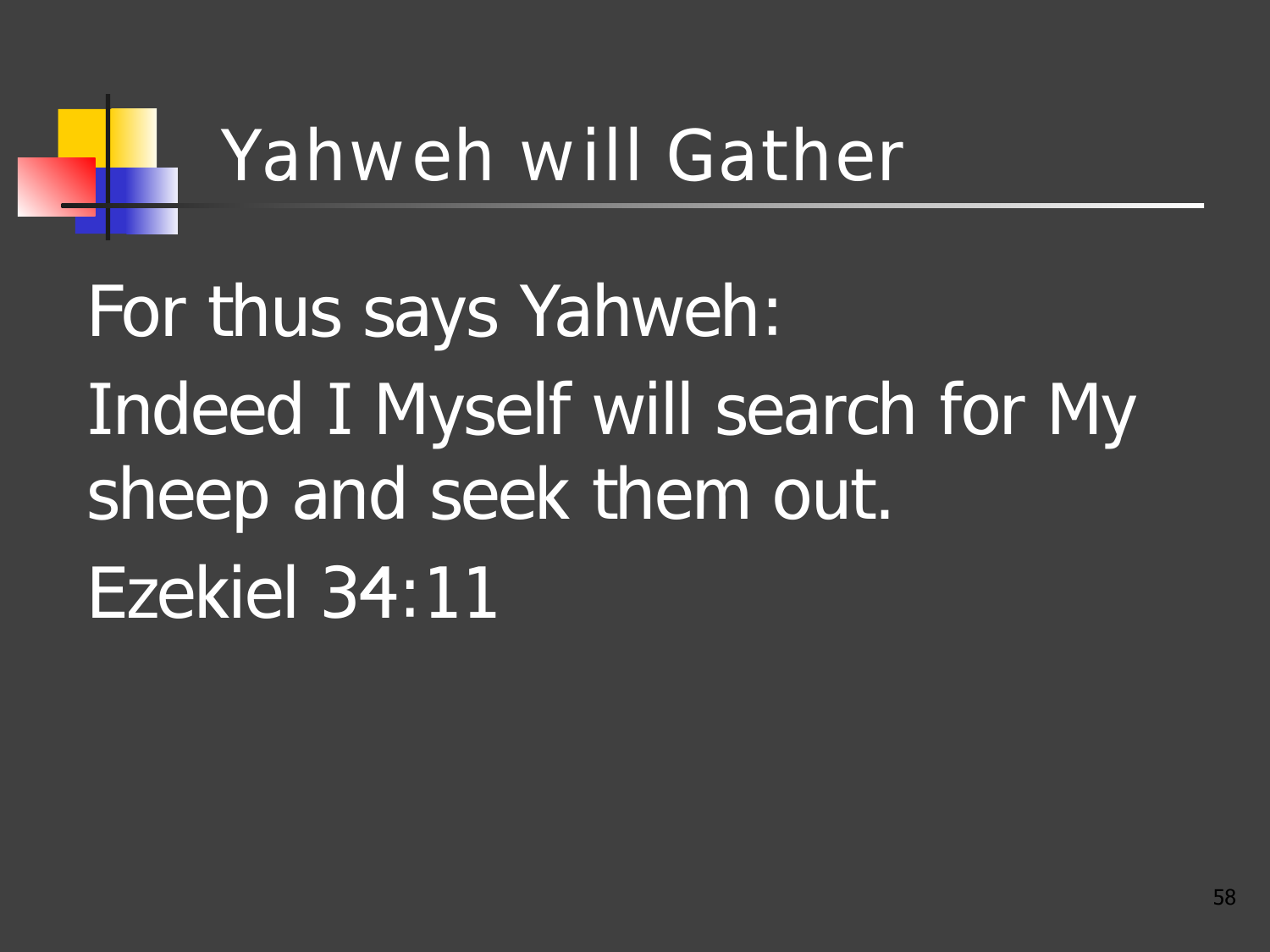

# Yahweh will Gather
For thus says Yahweh:
Indeed I Myself will search for My sheep and seek them out.
Ezekiel 34:11